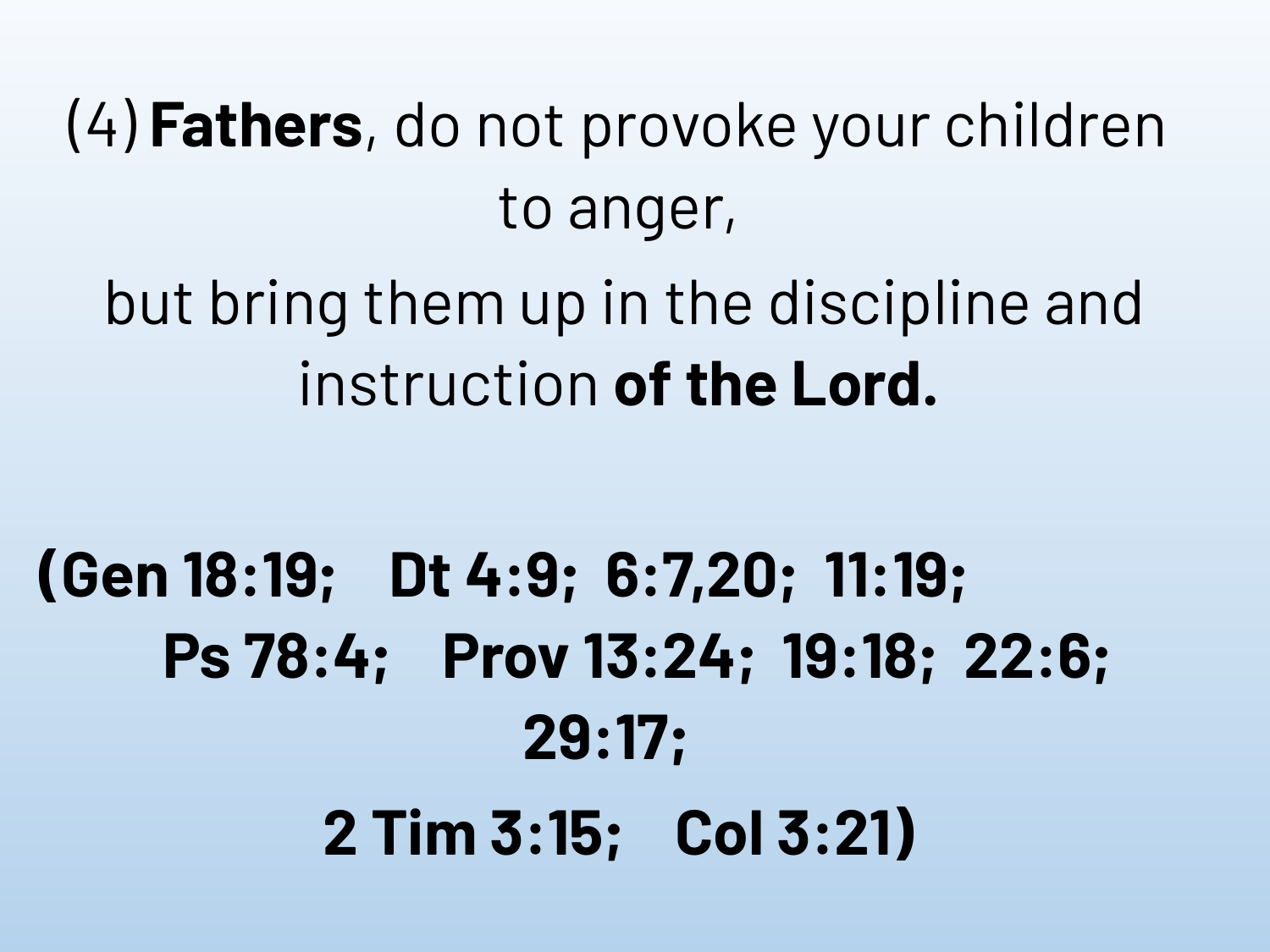

(4) Fathers, do not provoke your children to anger,
 but bring them up in the discipline and instruction of the Lord.

(Gen 18:19;    Dt 4:9;  6:7,20;  11:19;                       Ps 78:4;    Prov 13:24;  19:18;  22:6;  29:17;
 2 Tim 3:15;    Col 3:21)